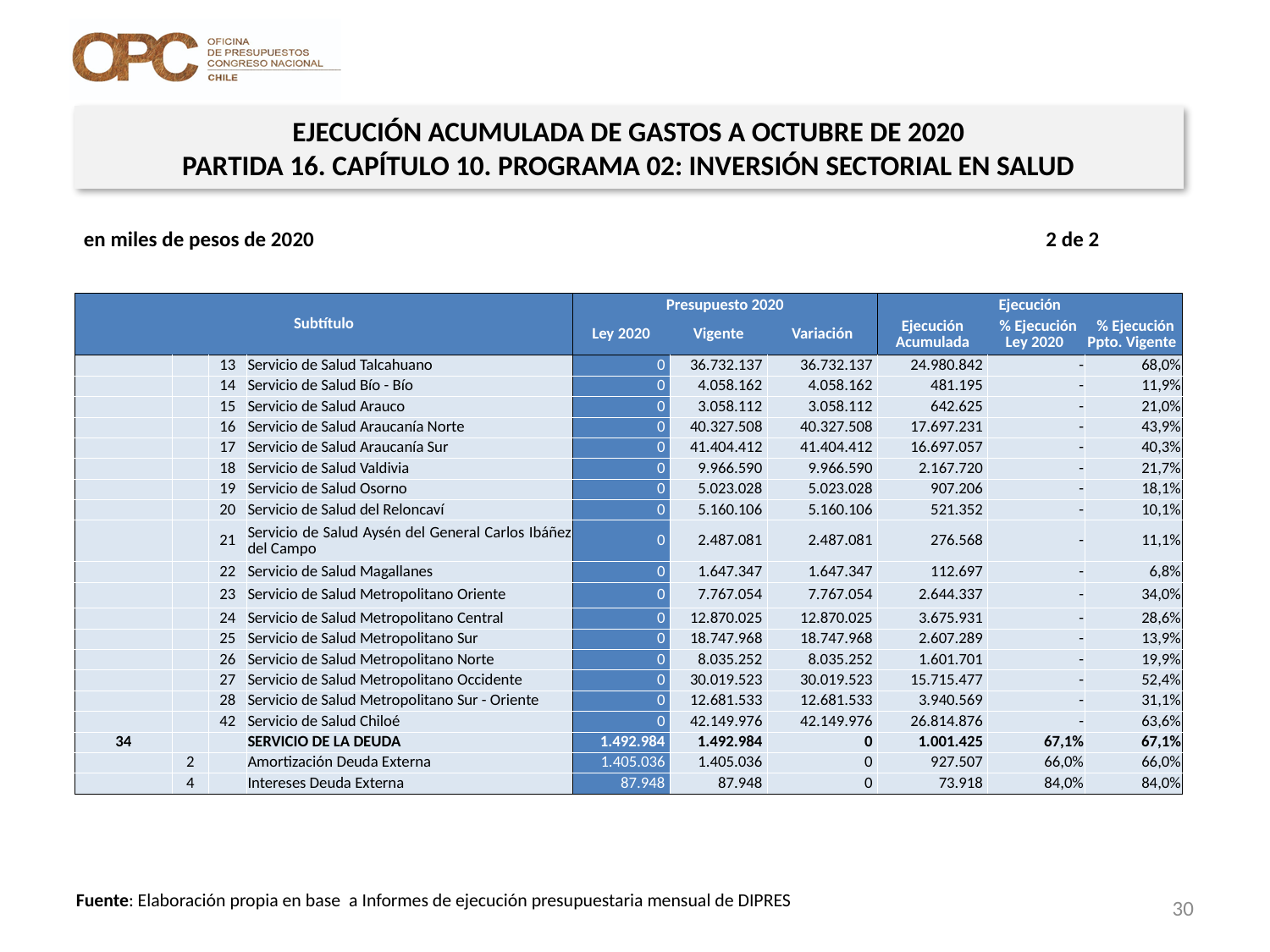

EJECUCIÓN ACUMULADA DE GASTOS A OCTUBRE DE 2020
PARTIDA 16. CAPÍTULO 10. PROGRAMA 02: INVERSIÓN SECTORIAL EN SALUD
en miles de pesos de 2020                                                                                                                                                       2 de 2
| Subtítulo |  |  |  | Presupuesto 2020 |  |  | Ejecución |  |  |
| --- | --- | --- | --- | --- | --- | --- | --- | --- | --- |
|  |  |  |  | Ley 2020 | Vigente | Variación | Ejecución Acumulada | % Ejecución Ley 2020 | % Ejecución Ppto. Vigente |
|  |  | 13 | Servicio de Salud Talcahuano | 0 | 36.732.137 | 36.732.137 | 24.980.842 | - | 68,0% |
|  |  | 14 | Servicio de Salud Bío - Bío | 0 | 4.058.162 | 4.058.162 | 481.195 | - | 11,9% |
|  |  | 15 | Servicio de Salud Arauco | 0 | 3.058.112 | 3.058.112 | 642.625 | - | 21,0% |
|  |  | 16 | Servicio de Salud Araucanía Norte | 0 | 40.327.508 | 40.327.508 | 17.697.231 | - | 43,9% |
|  |  | 17 | Servicio de Salud Araucanía Sur | 0 | 41.404.412 | 41.404.412 | 16.697.057 | - | 40,3% |
|  |  | 18 | Servicio de Salud Valdivia | 0 | 9.966.590 | 9.966.590 | 2.167.720 | - | 21,7% |
|  |  | 19 | Servicio de Salud Osorno | 0 | 5.023.028 | 5.023.028 | 907.206 | - | 18,1% |
|  |  | 20 | Servicio de Salud del Reloncaví | 0 | 5.160.106 | 5.160.106 | 521.352 | - | 10,1% |
|  |  | 21 | Servicio de Salud Aysén del General Carlos Ibáñez del Campo | 0 | 2.487.081 | 2.487.081 | 276.568 | - | 11,1% |
|  |  | 22 | Servicio de Salud Magallanes | 0 | 1.647.347 | 1.647.347 | 112.697 | - | 6,8% |
|  |  | 23 | Servicio de Salud Metropolitano Oriente | 0 | 7.767.054 | 7.767.054 | 2.644.337 | - | 34,0% |
|  |  | 24 | Servicio de Salud Metropolitano Central | 0 | 12.870.025 | 12.870.025 | 3.675.931 | - | 28,6% |
|  |  | 25 | Servicio de Salud Metropolitano Sur | 0 | 18.747.968 | 18.747.968 | 2.607.289 | - | 13,9% |
|  |  | 26 | Servicio de Salud Metropolitano Norte | 0 | 8.035.252 | 8.035.252 | 1.601.701 | - | 19,9% |
|  |  | 27 | Servicio de Salud Metropolitano Occidente | 0 | 30.019.523 | 30.019.523 | 15.715.477 | - | 52,4% |
|  |  | 28 | Servicio de Salud Metropolitano Sur - Oriente | 0 | 12.681.533 | 12.681.533 | 3.940.569 | - | 31,1% |
|  |  | 42 | Servicio de Salud Chiloé | 0 | 42.149.976 | 42.149.976 | 26.814.876 | - | 63,6% |
| 34 |  |  | SERVICIO DE LA DEUDA | 1.492.984 | 1.492.984 | 0 | 1.001.425 | 67,1% | 67,1% |
|  | 2 |  | Amortización Deuda Externa | 1.405.036 | 1.405.036 | 0 | 927.507 | 66,0% | 66,0% |
|  | 4 |  | Intereses Deuda Externa | 87.948 | 87.948 | 0 | 73.918 | 84,0% | 84,0% |
30